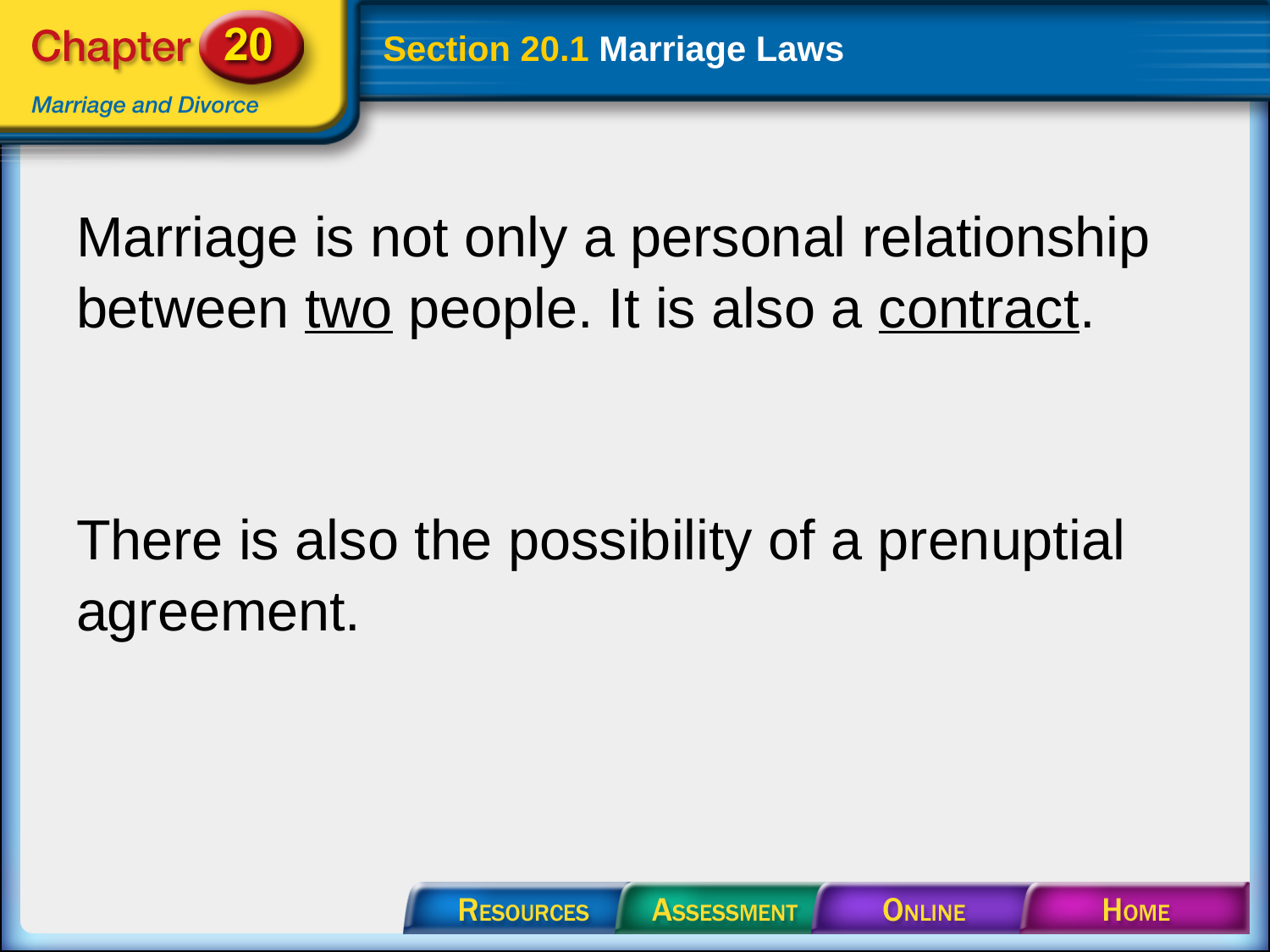

# Section 20.1 Marriage Laws
Marriage is not only a personal relationship between two people. It is also a contract.

There is also the possibility of a prenuptial agreement.